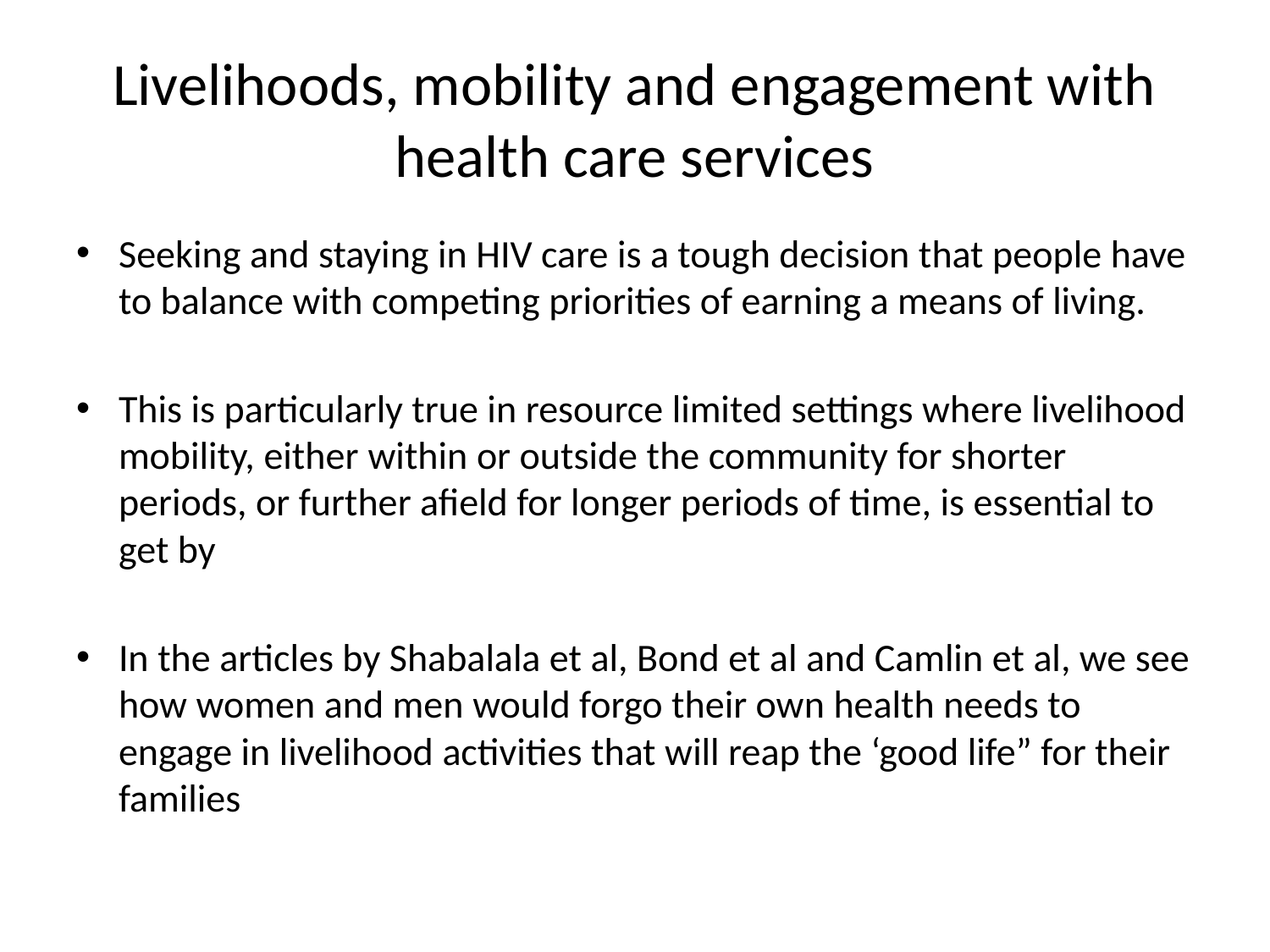

# Livelihoods, mobility and engagement with health care services
Seeking and staying in HIV care is a tough decision that people have to balance with competing priorities of earning a means of living.

This is particularly true in resource limited settings where livelihood mobility, either within or outside the community for shorter periods, or further afield for longer periods of time, is essential to get by

In the articles by Shabalala et al, Bond et al and Camlin et al, we see how women and men would forgo their own health needs to engage in livelihood activities that will reap the ‘good life” for their families